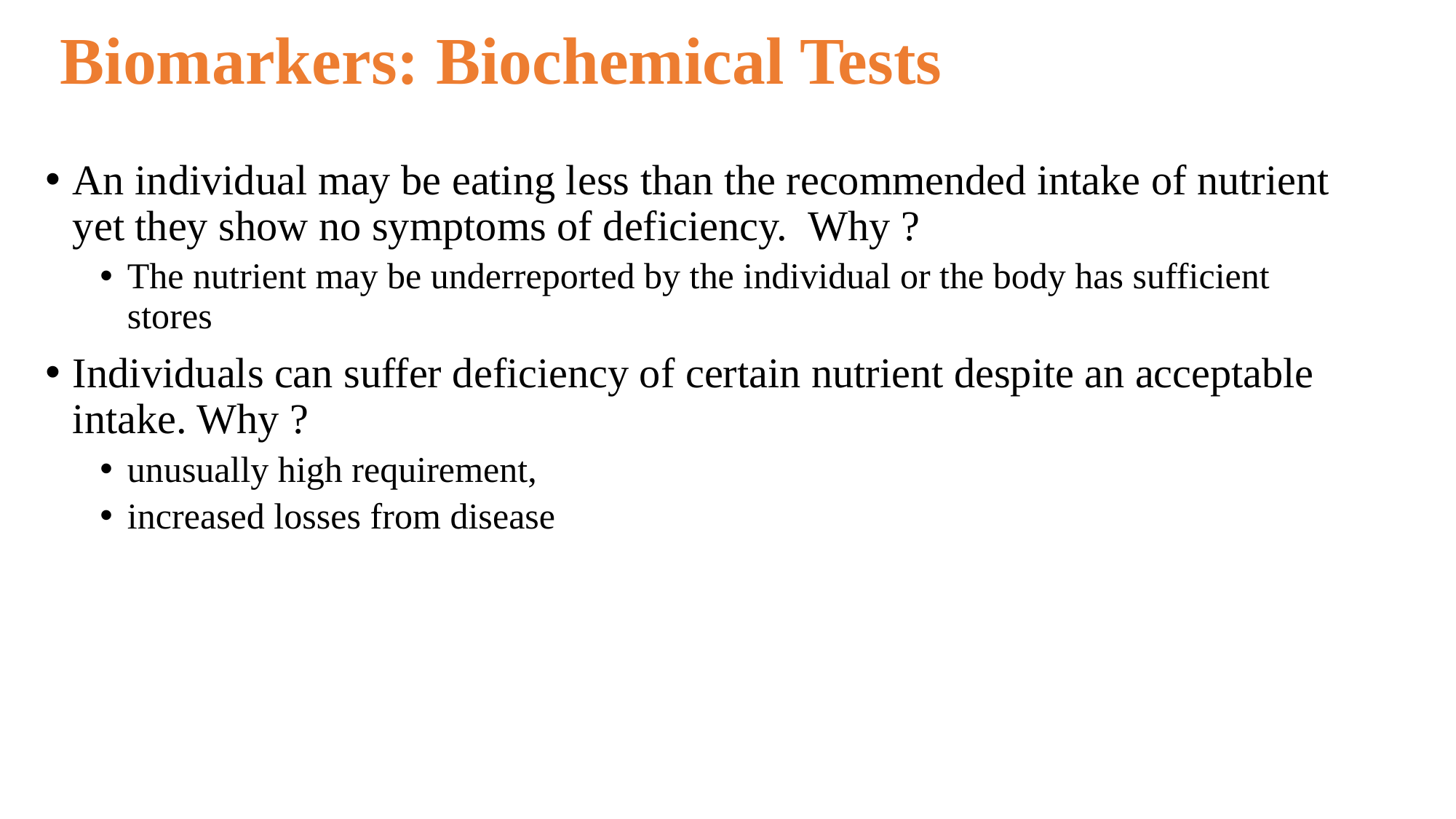

# Biomarkers: Biochemical Tests
An individual may be eating less than the recommended intake of nutrient yet they show no symptoms of deficiency.  Why ?
The nutrient may be underreported by the individual or the body has sufficient stores
Individuals can suffer deficiency of certain nutrient despite an acceptable intake. Why ?
unusually high requirement,
increased losses from disease